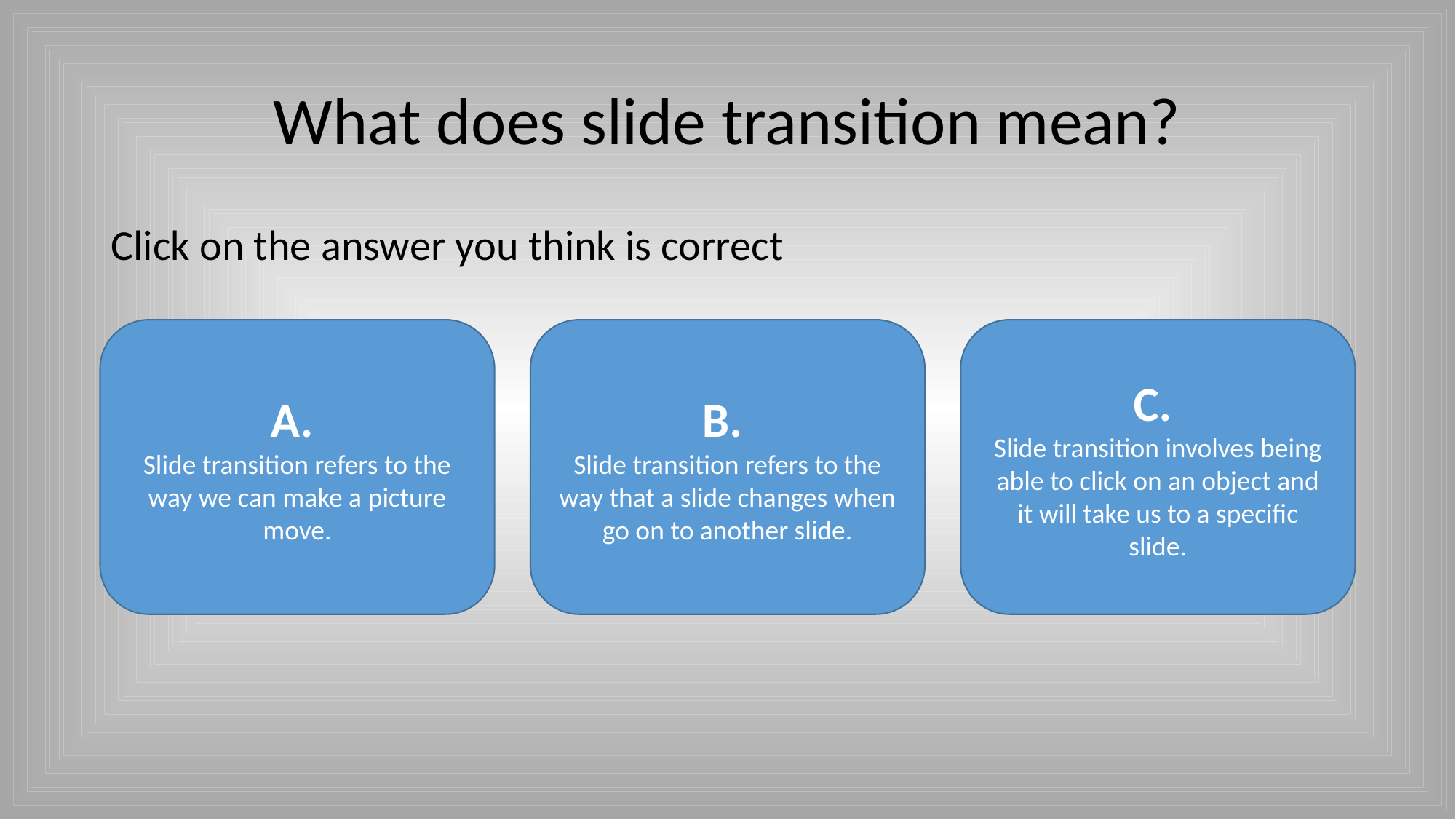

# What does slide transition mean?
Click on the answer you think is correct
B.
Slide transition refers to the way that a slide changes when go on to another slide.
C.
Slide transition involves being able to click on an object and it will take us to a specific slide.
A.
Slide transition refers to the way we can make a picture move.